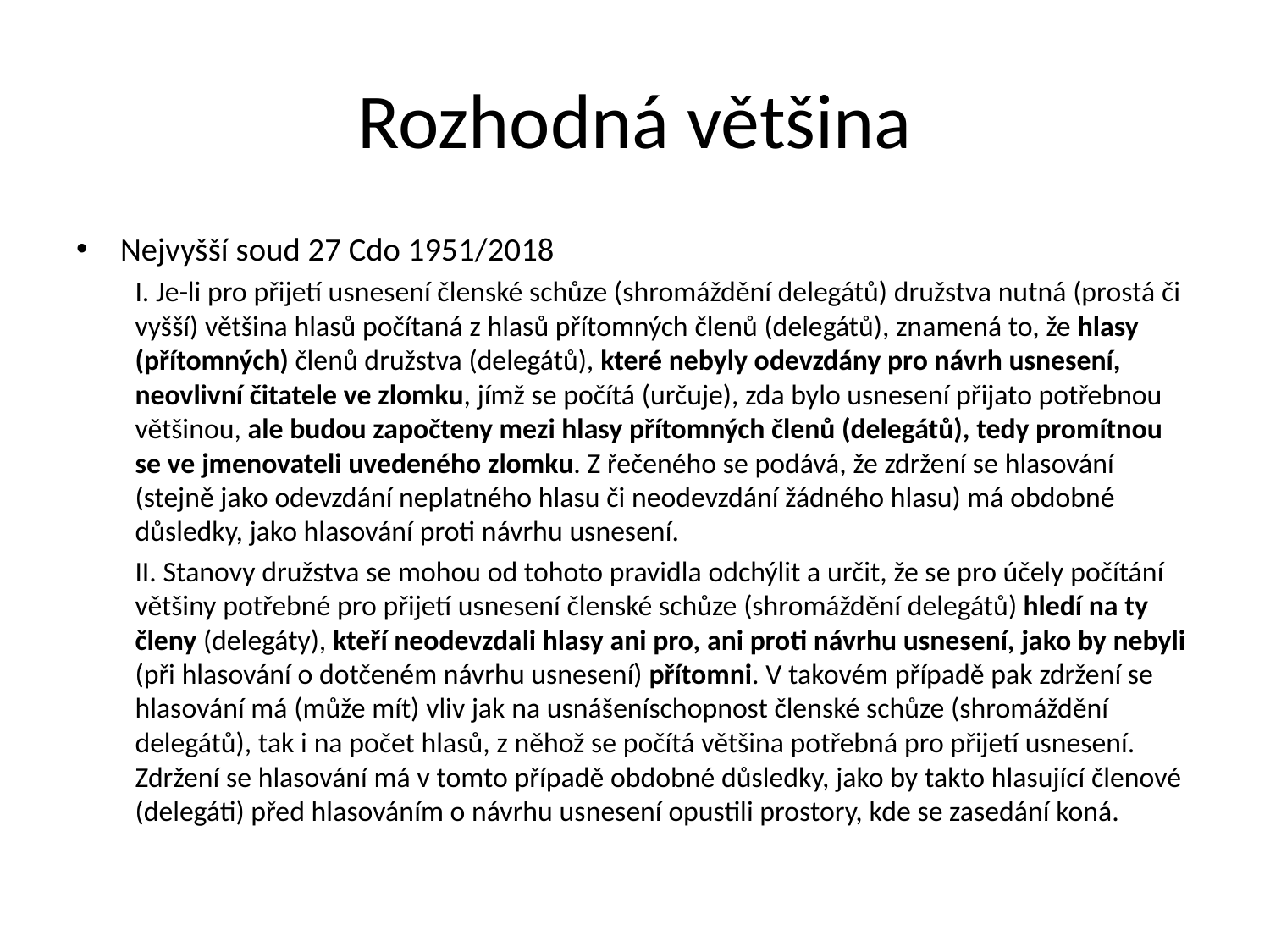

# Rozhodná většina
Nejvyšší soud 27 Cdo 1951/2018
I. Je-li pro přijetí usnesení členské schůze (shromáždění delegátů) družstva nutná (prostá či vyšší) většina hlasů počítaná z hlasů přítomných členů (delegátů), znamená to, že hlasy (přítomných) členů družstva (delegátů), které nebyly odevzdány pro návrh usnesení, neovlivní čitatele ve zlomku, jímž se počítá (určuje), zda bylo usnesení přijato potřebnou většinou, ale budou započteny mezi hlasy přítomných členů (delegátů), tedy promítnou se ve jmenovateli uvedeného zlomku. Z řečeného se podává, že zdržení se hlasování (stejně jako odevzdání neplatného hlasu či neodevzdání žádného hlasu) má obdobné důsledky, jako hlasování proti návrhu usnesení.
II. Stanovy družstva se mohou od tohoto pravidla odchýlit a určit, že se pro účely počítání většiny potřebné pro přijetí usnesení členské schůze (shromáždění delegátů) hledí na ty členy (delegáty), kteří neodevzdali hlasy ani pro, ani proti návrhu usnesení, jako by nebyli (při hlasování o dotčeném návrhu usnesení) přítomni. V takovém případě pak zdržení se hlasování má (může mít) vliv jak na usnášeníschopnost členské schůze (shromáždění delegátů), tak i na počet hlasů, z něhož se počítá většina potřebná pro přijetí usnesení. Zdržení se hlasování má v tomto případě obdobné důsledky, jako by takto hlasující členové (delegáti) před hlasováním o návrhu usnesení opustili prostory, kde se zasedání koná.